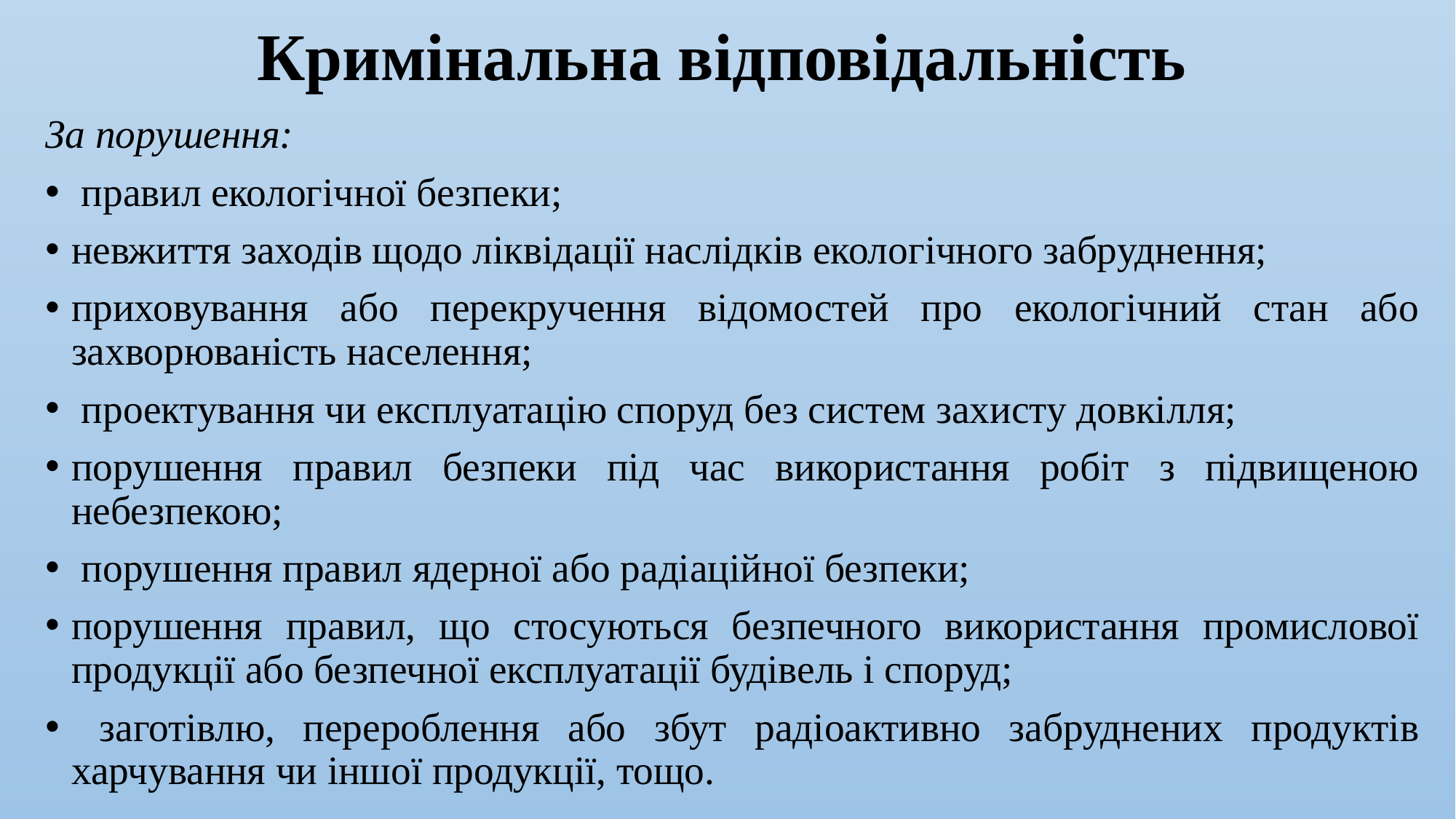

# Кримінальна відповідальність
За порушення:
 правил екологічної безпеки;
невжиття заходів щодо ліквідації наслідків екологічного забруднення;
приховування або перекручення відомостей про екологічний стан або захворюваність населення;
 проектування чи експлуатацію споруд без систем захисту довкілля;
порушення правил безпеки під час використання робіт з підвищеною небезпекою;
 порушення правил ядерної або радіаційної безпеки;
порушення правил, що стосуються безпечного використання промислової продукції або безпечної експлуатації будівель і споруд;
 заготівлю, перероблення або збут радіоактивно забруднених продуктів харчування чи іншої продукції, тощо.